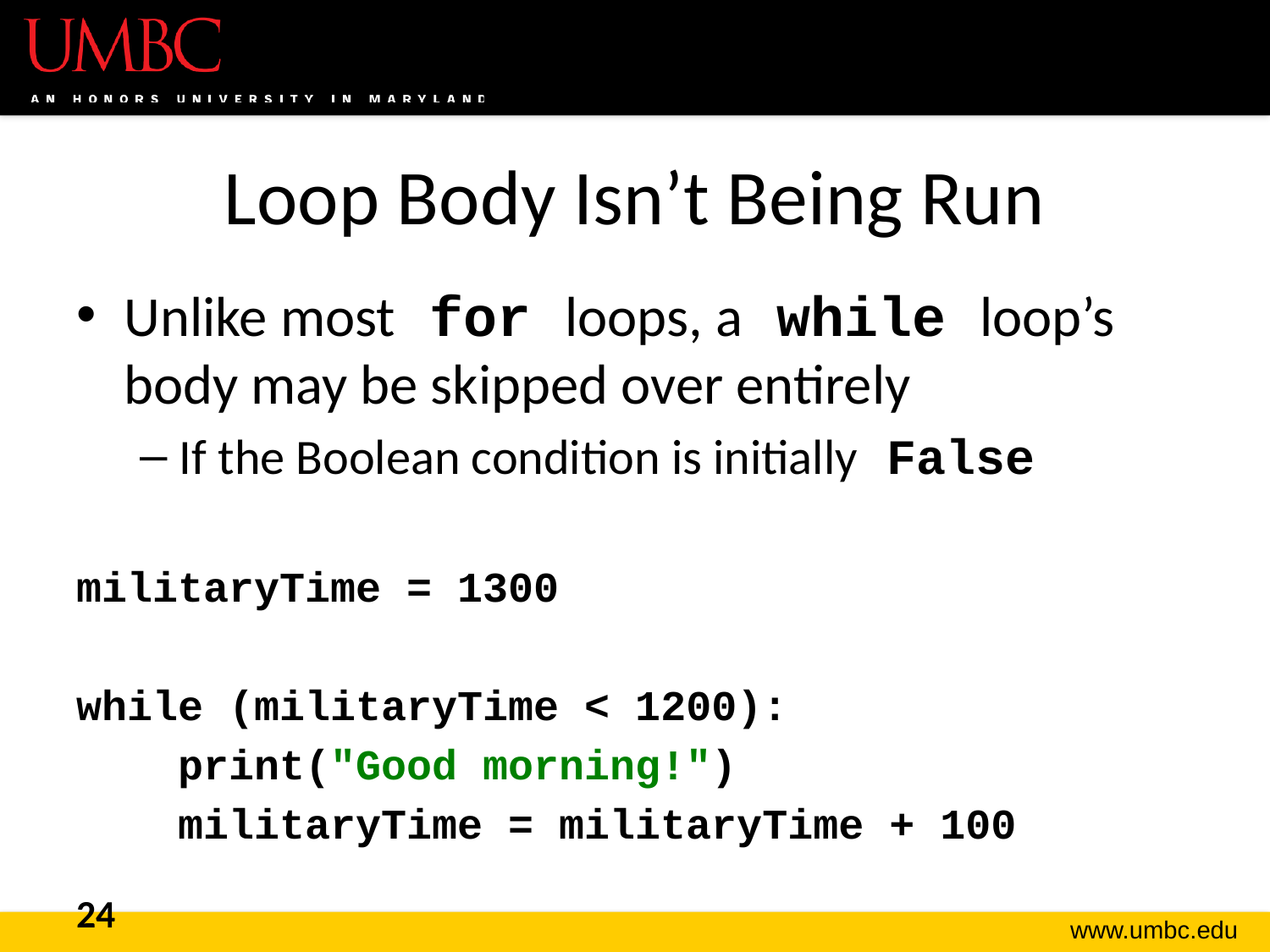

# Loop Body Isn’t Being Run
Unlike most for loops, a while loop’s body may be skipped over entirely
If the Boolean condition is initially False

militaryTime = 1300

while (militaryTime < 1200):
    print("Good morning!")
    militaryTime = militaryTime + 100

24